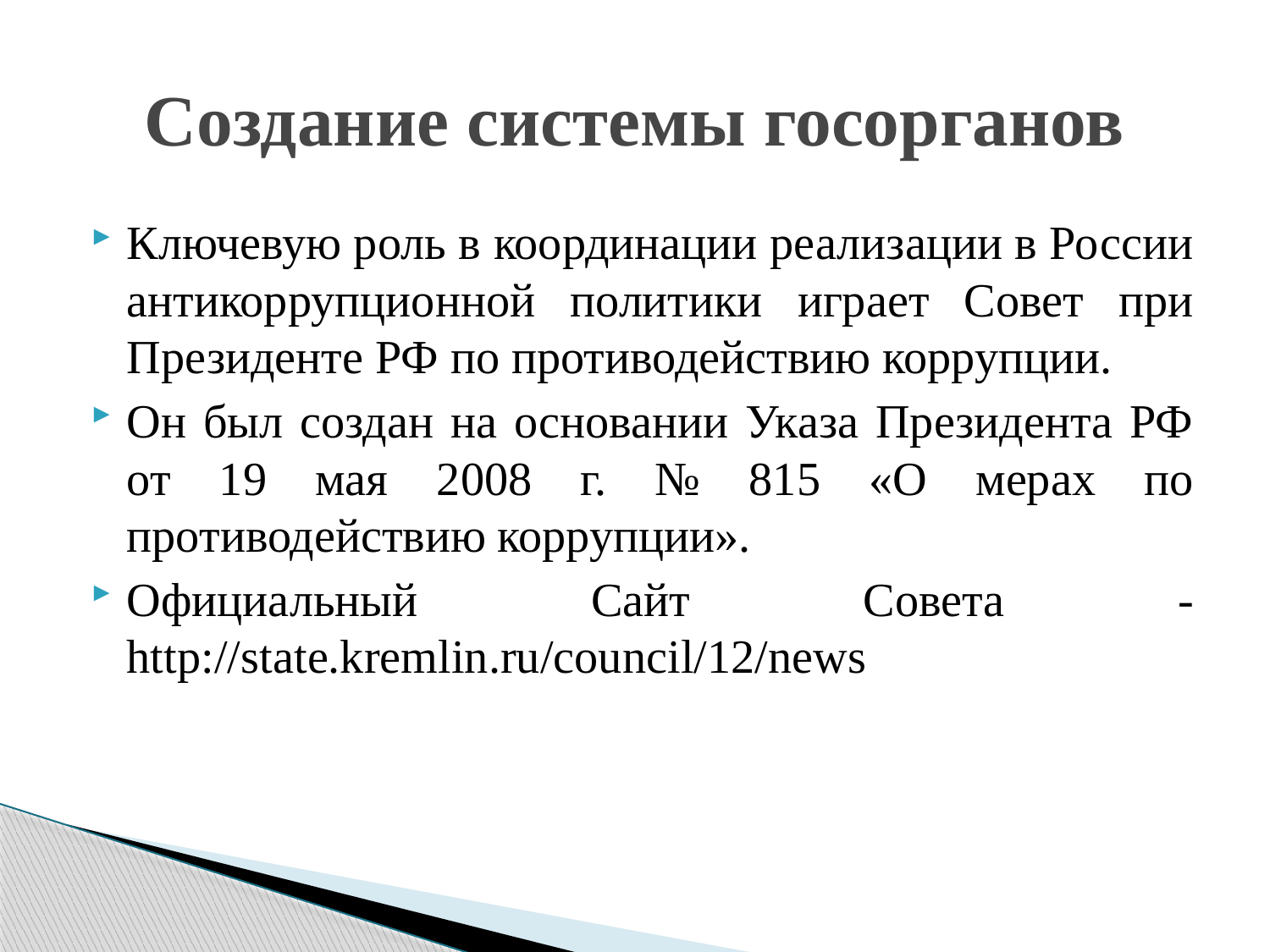

# Создание системы госорганов
Ключевую роль в координации реализации в России антикоррупционной политики играет Совет при Президенте РФ по противодействию коррупции.
Он был создан на основании Указа Президента РФ от 19 мая 2008 г. № 815 «О мерах по противодействию коррупции».
Официальный Сайт Совета - http://state.kremlin.ru/council/12/news